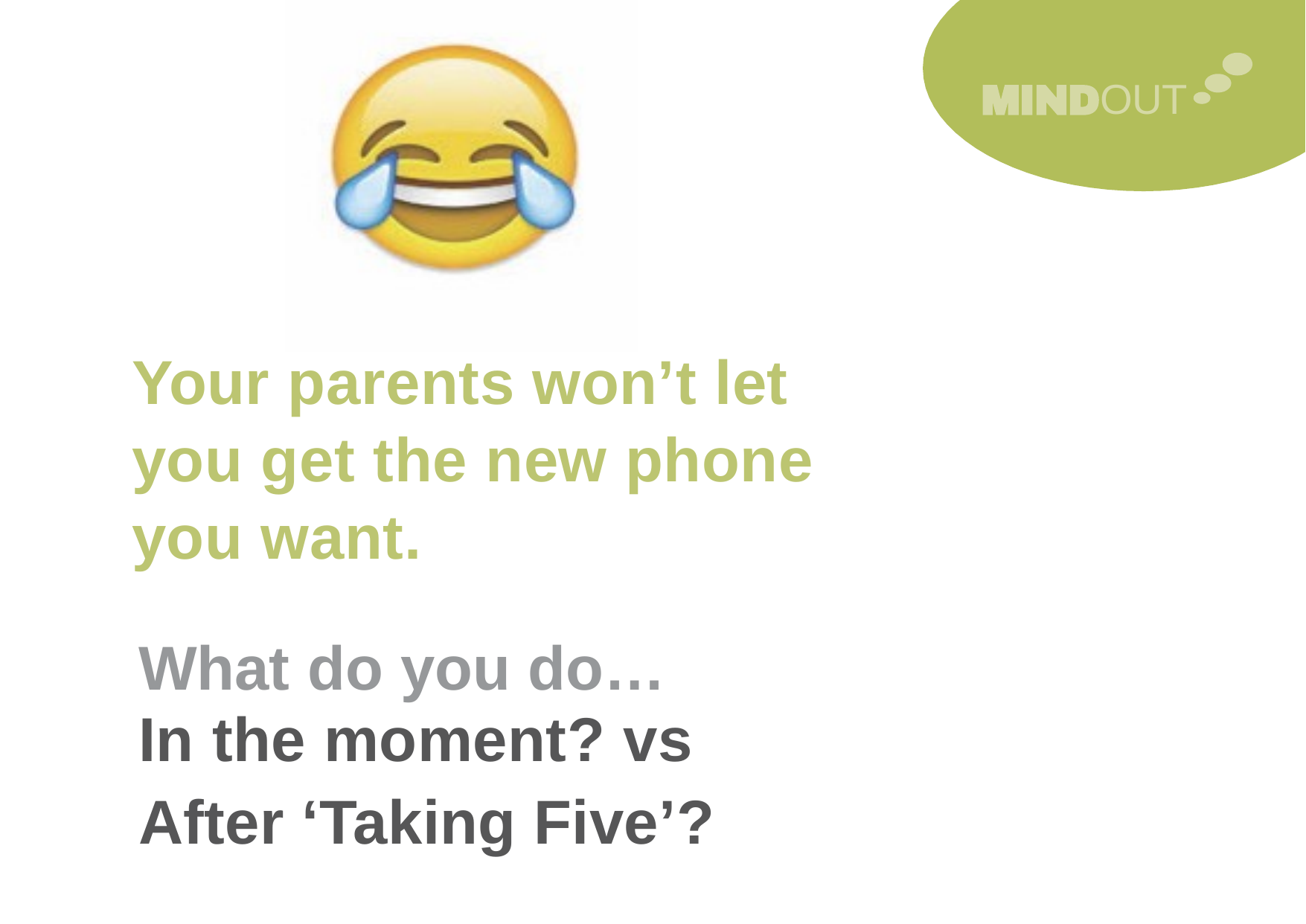

MINDOUT

Your parents won’t let
you get the new phone
you want.
What do you do…
In the moment? vs
After ‘Taking Five’?